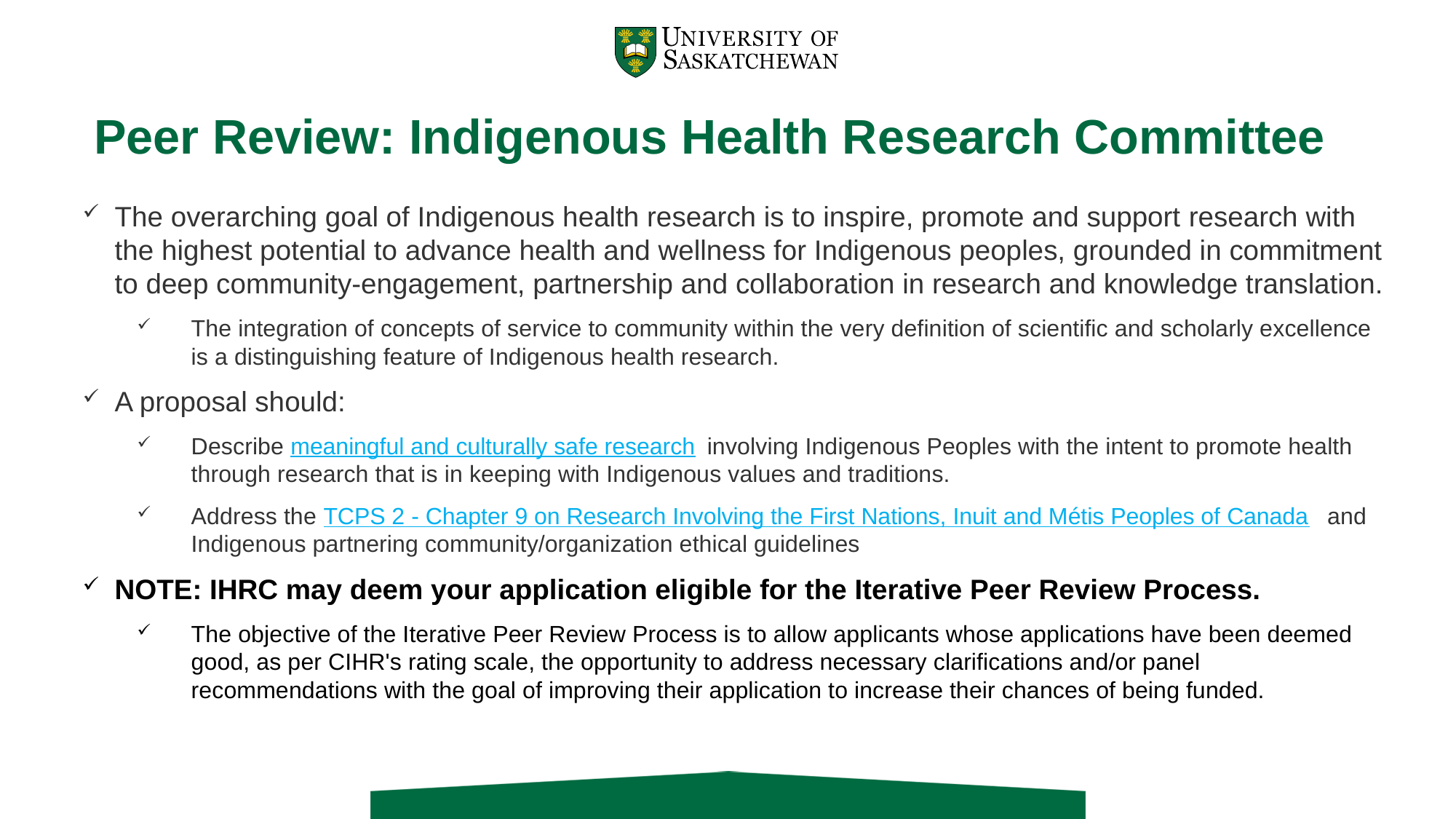

# Peer Review: Indigenous Health Research Committee
The overarching goal of Indigenous health research is to inspire, promote and support research with the highest potential to advance health and wellness for Indigenous peoples, grounded in commitment to deep community-engagement, partnership and collaboration in research and knowledge translation.
The integration of concepts of service to community within the very definition of scientific and scholarly excellence is a distinguishing feature of Indigenous health research.
A proposal should:
Describe meaningful and culturally safe research involving Indigenous Peoples with the intent to promote health through research that is in keeping with Indigenous values and traditions.
Address the TCPS 2 - Chapter 9 on Research Involving the First Nations, Inuit and Métis Peoples of Canada and Indigenous partnering community/organization ethical guidelines
NOTE: IHRC may deem your application eligible for the Iterative Peer Review Process.
The objective of the Iterative Peer Review Process is to allow applicants whose applications have been deemed good, as per CIHR's rating scale, the opportunity to address necessary clarifications and/or panel recommendations with the goal of improving their application to increase their chances of being funded.